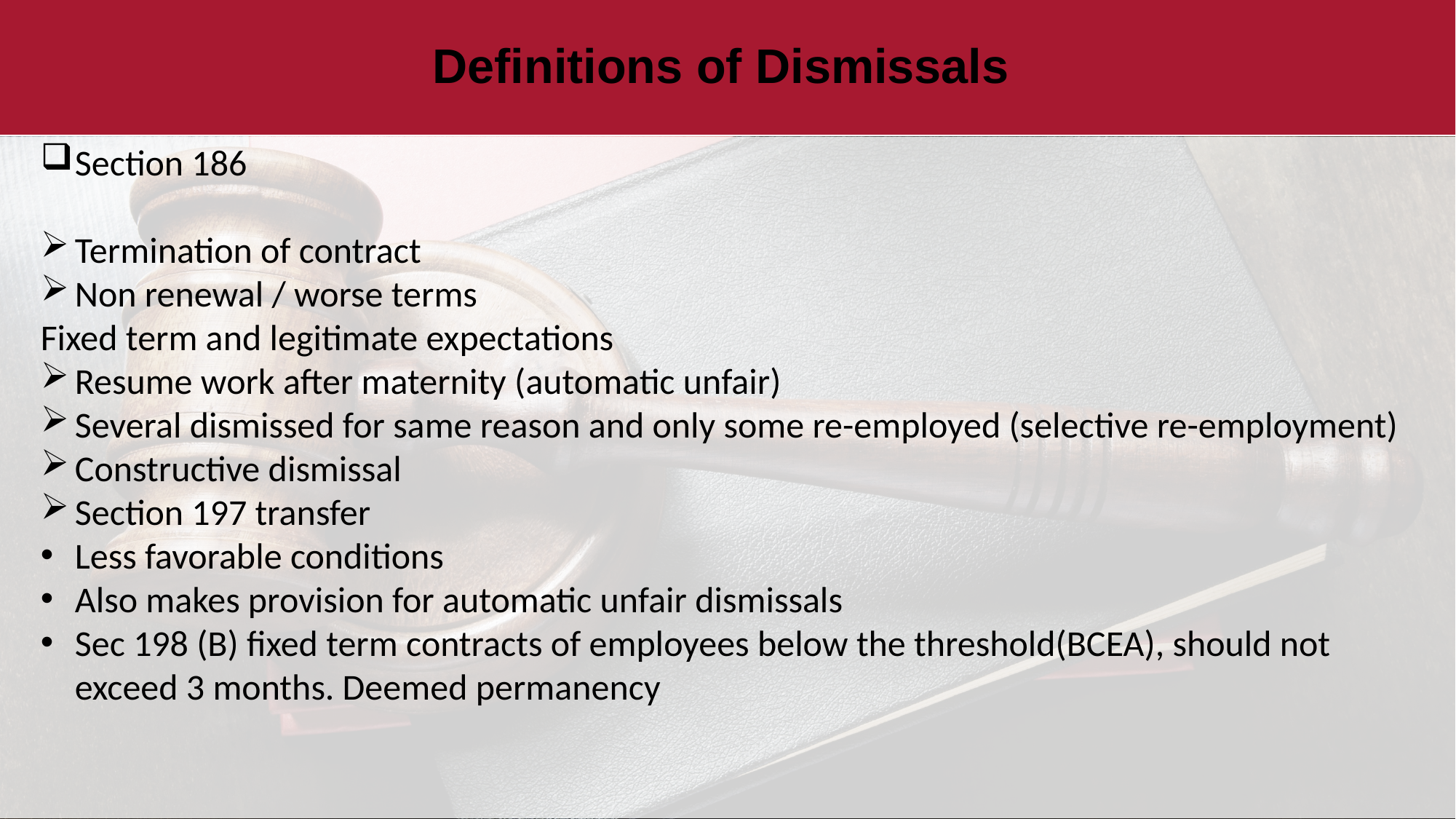

# Definitions of Dismissals
Section 186

Termination of contract
Non renewal / worse terms
Fixed term and legitimate expectations
Resume work after maternity (automatic unfair)
Several dismissed for same reason and only some re-employed (selective re-employment)
Constructive dismissal
Section 197 transfer
Less favorable conditions
Also makes provision for automatic unfair dismissals
Sec 198 (B) fixed term contracts of employees below the threshold(BCEA), should not exceed 3 months. Deemed permanency